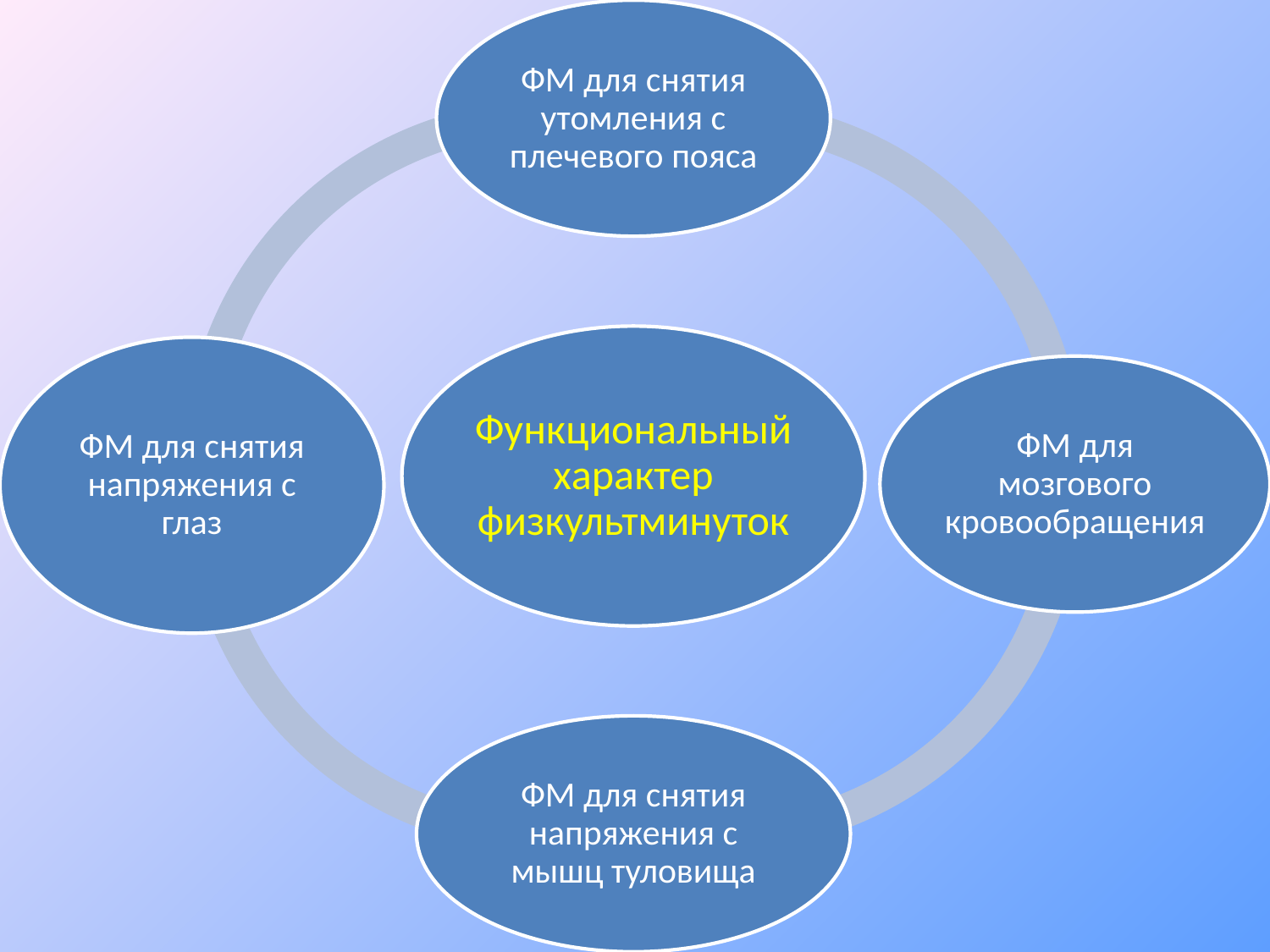

Функциональный характер физкультминуток
ФМ для снятия утомления с плечевого пояса
ФМ для мозгового кровообращения
ФМ для снятия напряжения с мышц туловища
ФМ для снятия напряжения с глаз